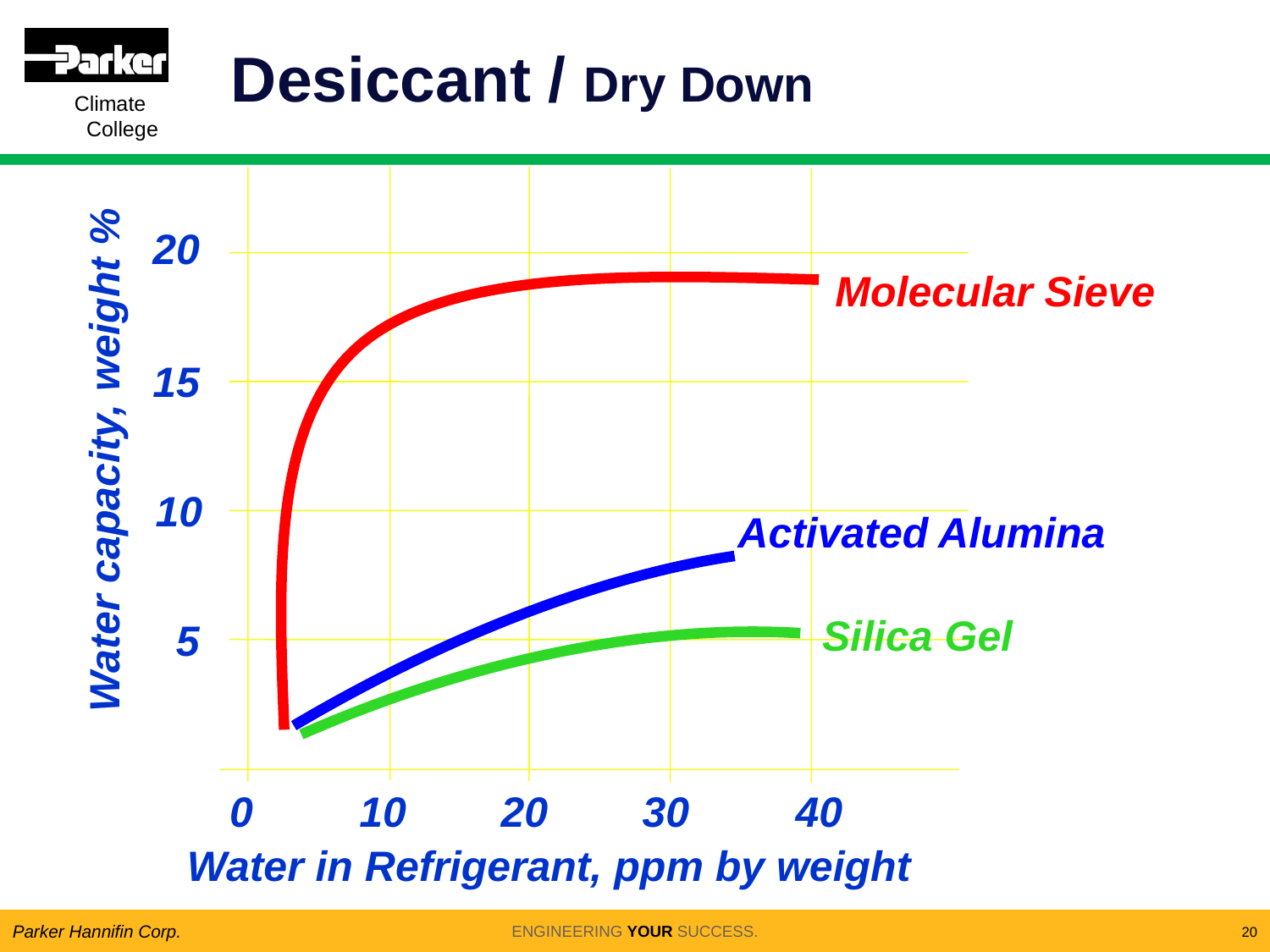

# Desiccant / Dry Down

20

Molecular Sieve

15

Water capacity, weight %
10
Activated Alumina

Silica Gel
5

0         10        20        30         40
Water in Refrigerant, ppm by weight
20